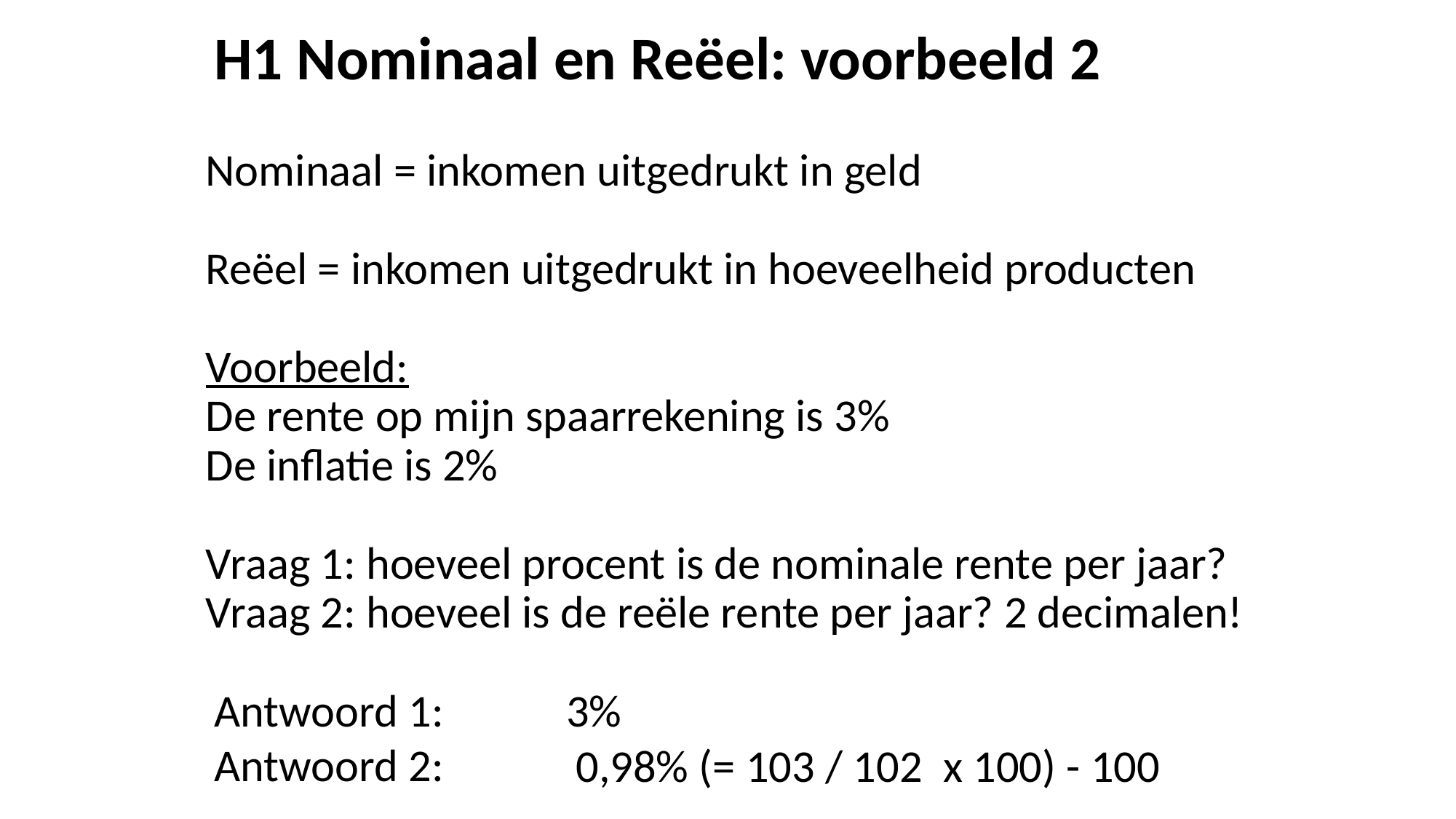

H1 Nominaal en Reëel: voorbeeld 2
# Nominaal = inkomen uitgedrukt in geld Reëel = inkomen uitgedrukt in hoeveelheid producten Voorbeeld: De rente op mijn spaarrekening is 3% De inflatie is 2% Vraag 1: hoeveel procent is de nominale rente per jaar? Vraag 2: hoeveel is de reële rente per jaar? 2 decimalen!
3%
Antwoord 1:
Antwoord 2:
0,98% (= 103 / 102  x 100) - 100